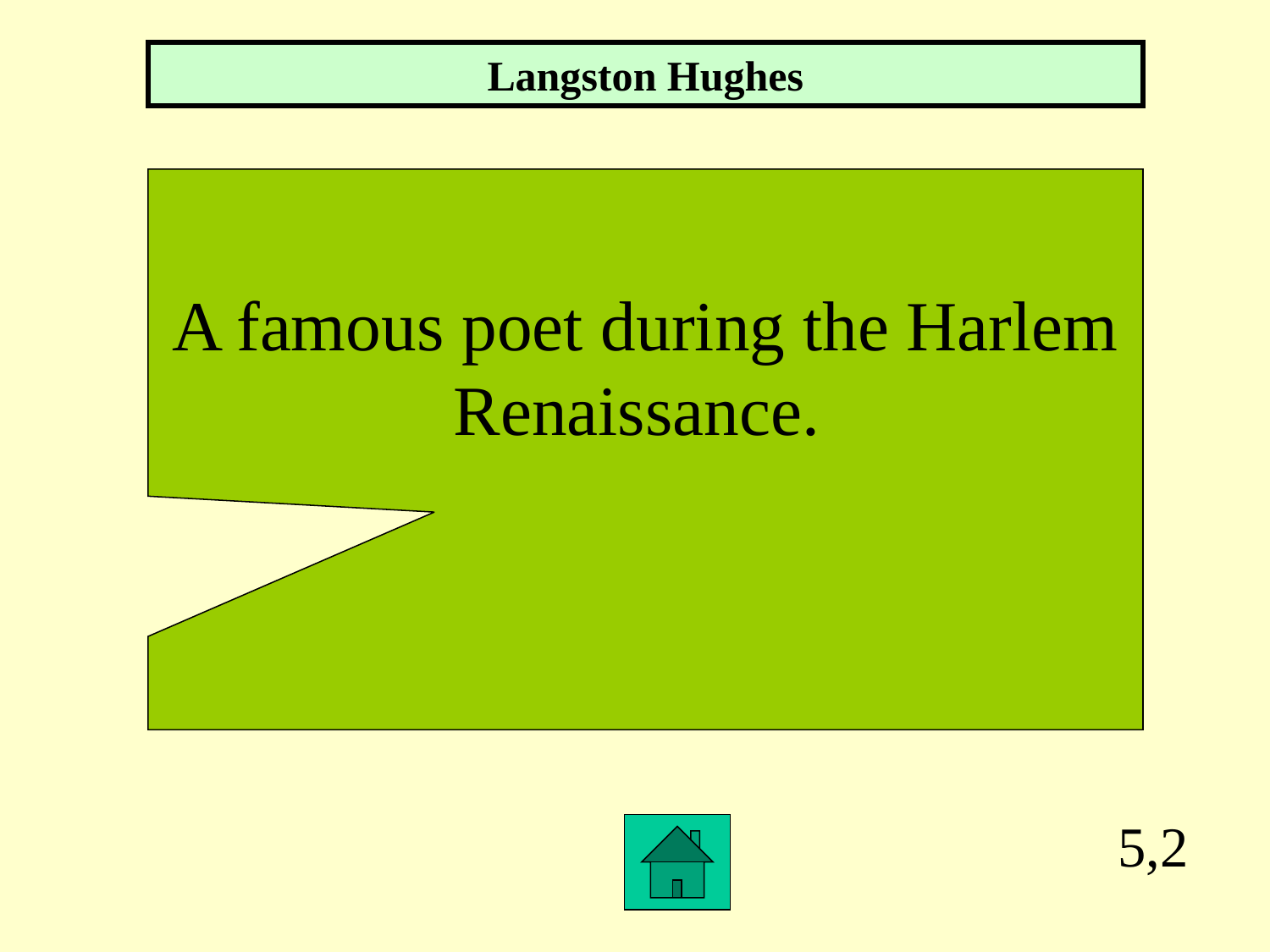

Langston Hughes

A famous poet during the Harlem
Renaissance.

5,2